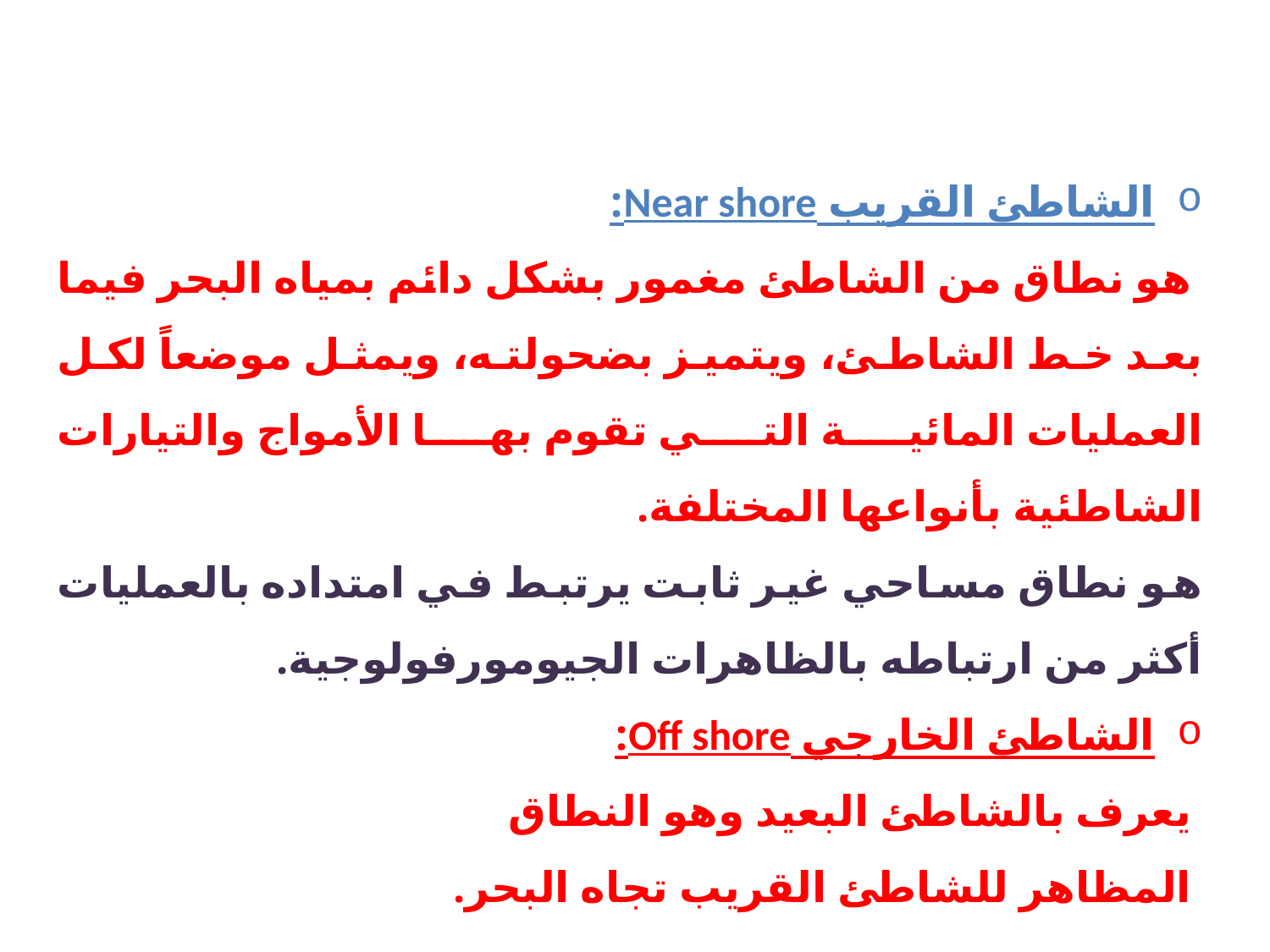

الشاطئ القريب Near shore:
 هو نطاق من الشاطئ مغمور بشكل دائم بمياه البحر فيما بعد خط الشاطئ، ويتميز بضحولته، ويمثل موضعاً لكل العمليات المائية التي تقوم بها الأمواج والتيارات الشاطئية بأنواعها المختلفة.
هو نطاق مساحي غير ثابت يرتبط في امتداده بالعمليات أكثر من ارتباطه بالظاهرات الجيومورفولوجية.
الشاطئ الخارجي Off shore:
 يعرف بالشاطئ البعيد وهو النطاق
 المظاهر للشاطئ القريب تجاه البحر.